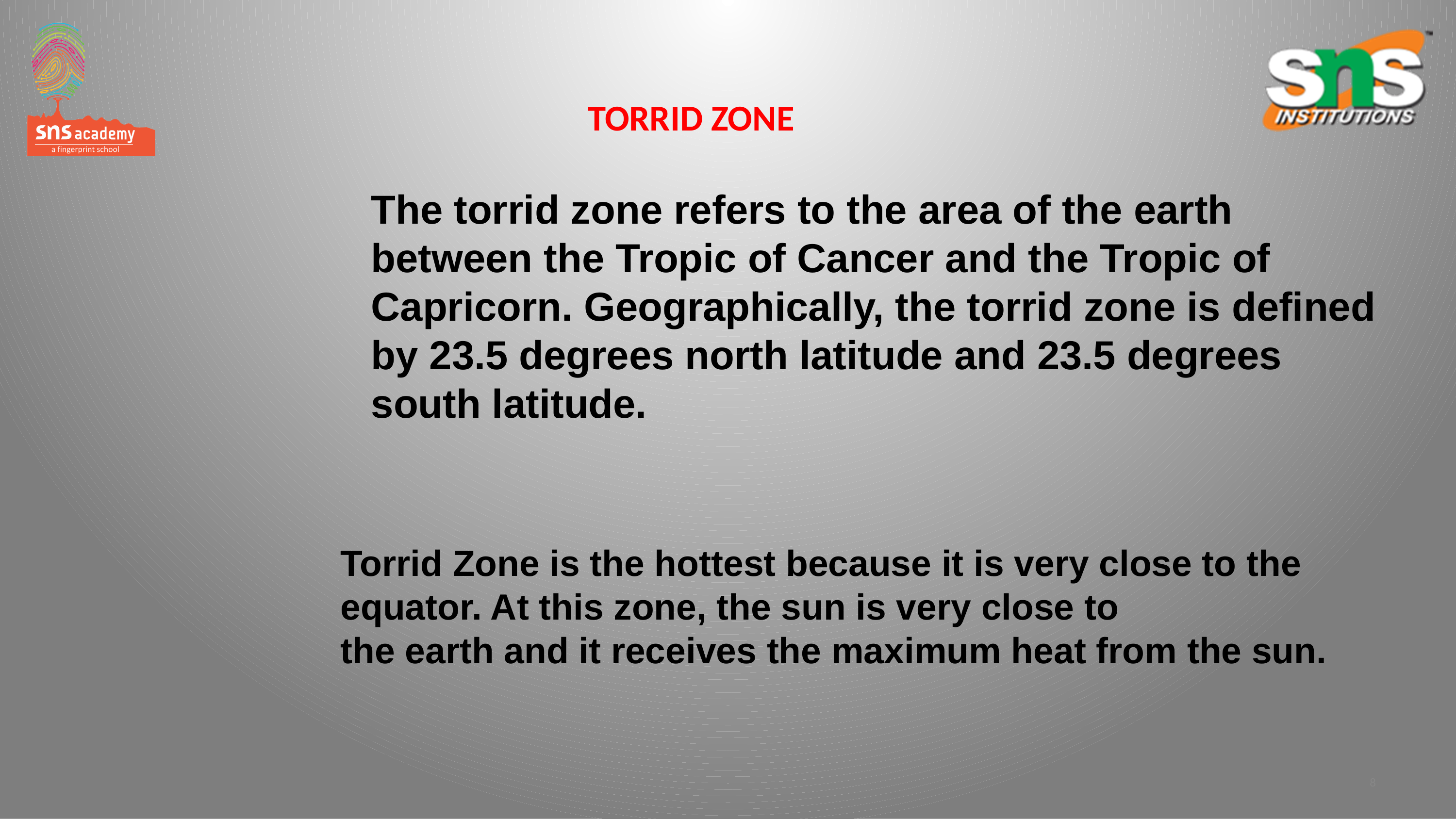

TORRID ZONE
The torrid zone refers to the area of the earth between the Tropic of Cancer and the Tropic of Capricorn. Geographically, the torrid zone is defined by 23.5 degrees north latitude and 23.5 degrees south latitude.
#
Torrid Zone is the hottest because it is very close to the equator. At this zone, the sun is very close to the earth and it receives the maximum heat from the sun.
8